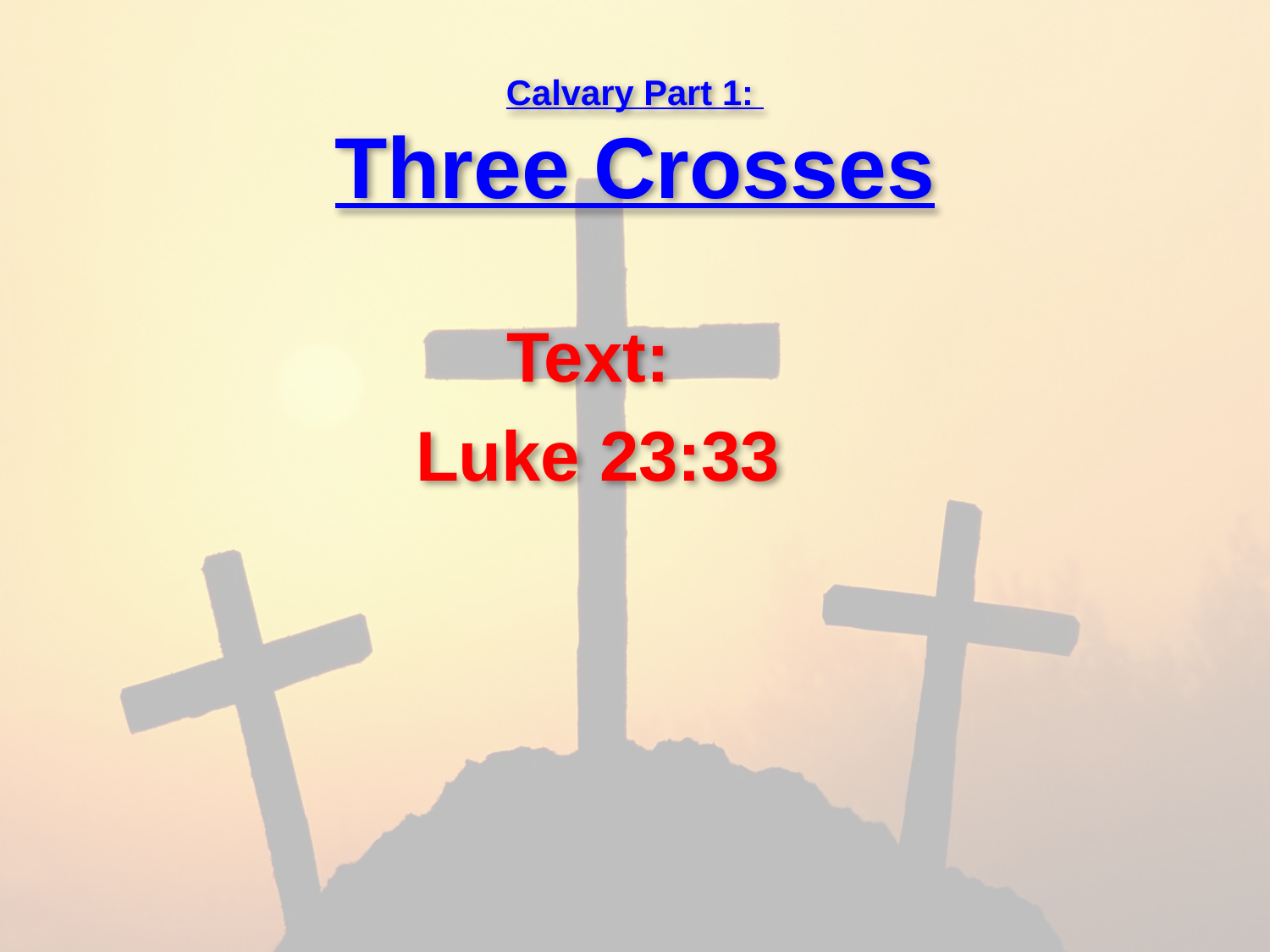

# Calvary Part 1: Three Crosses
Text:
Luke 23:33